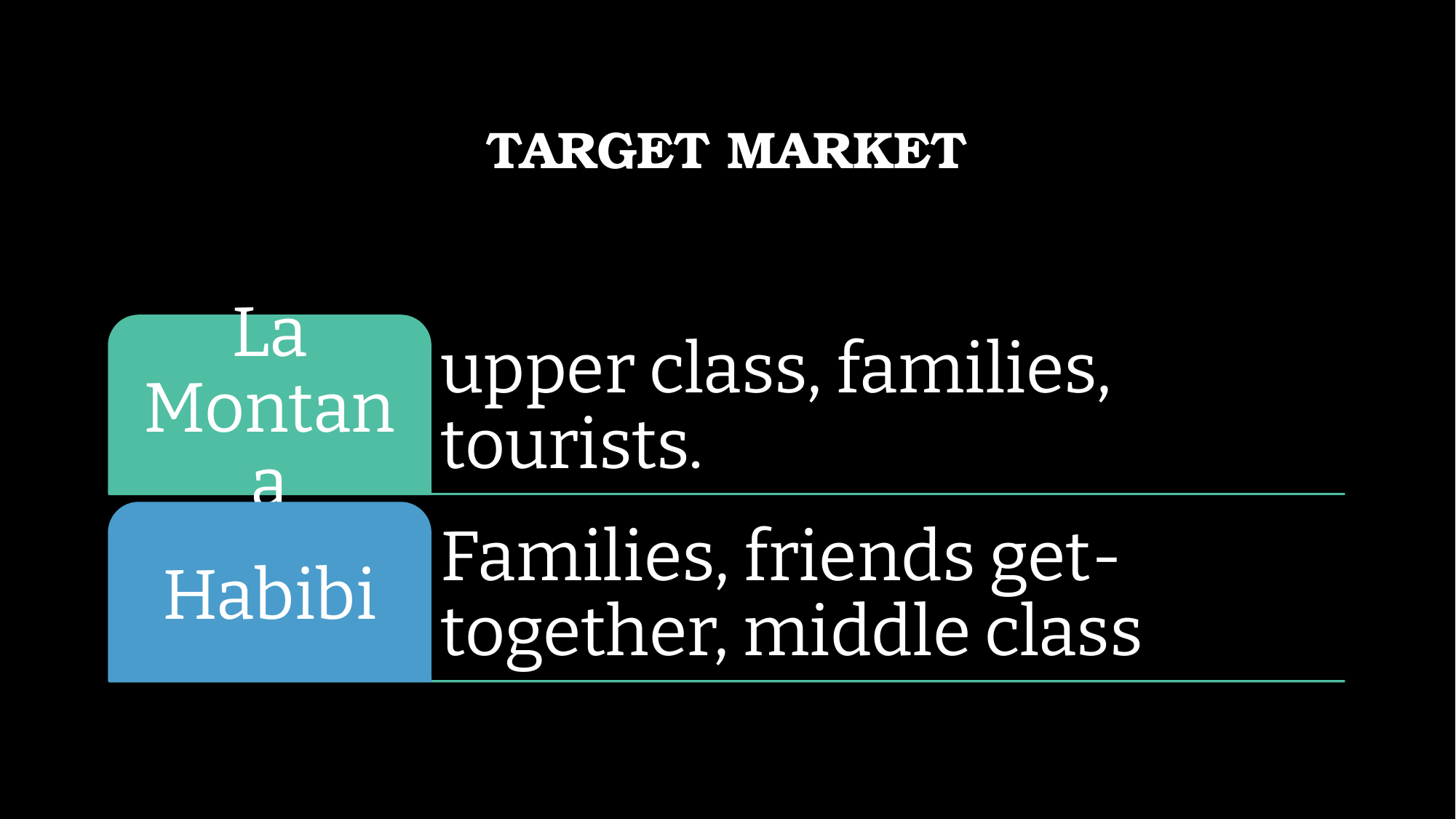

# Target market
upper class, families, tourists.
La Montana
Families, friends get-together, middle class
Habibi